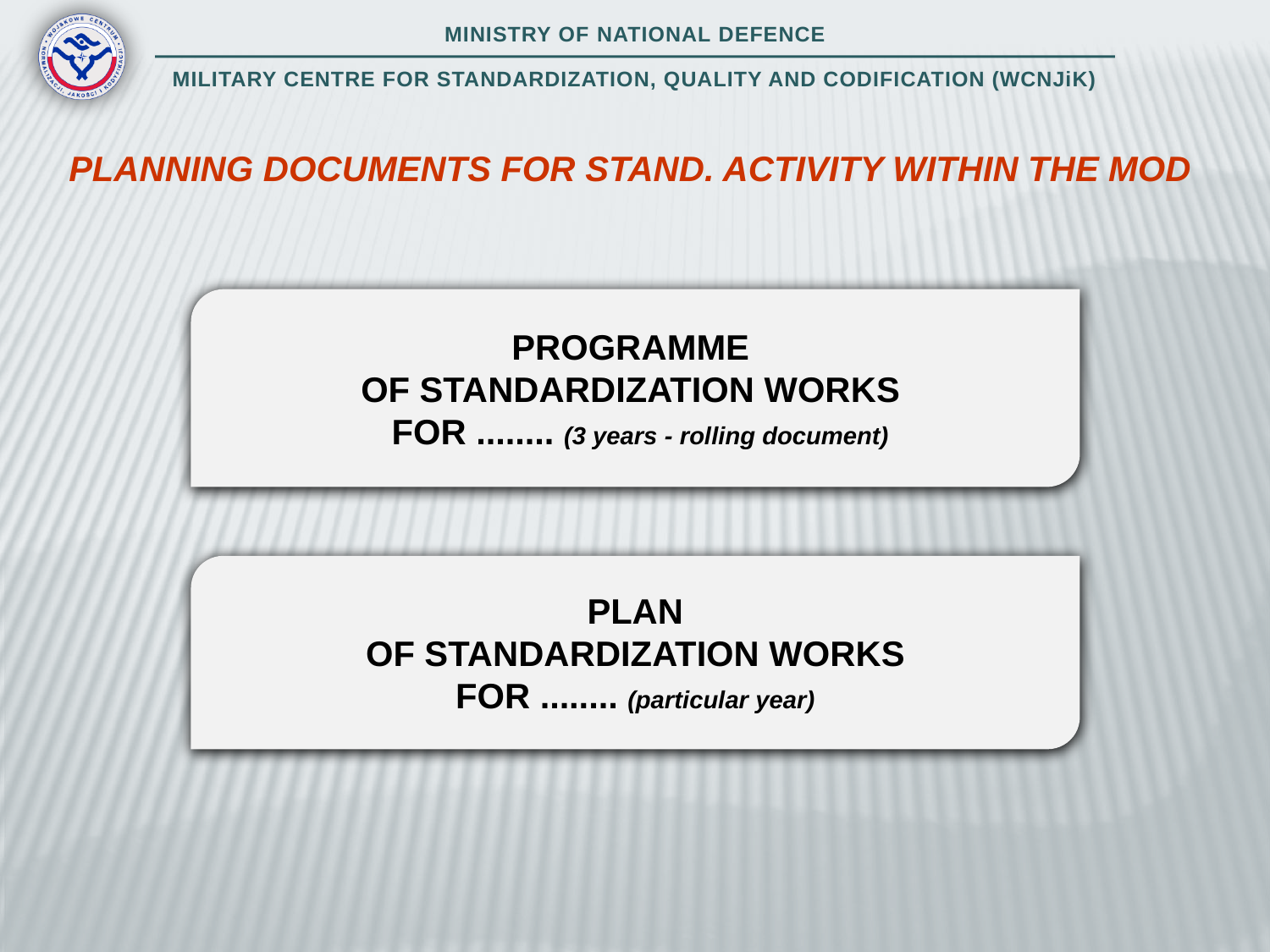

PLANNING DOCUMENTS FOR STAND. ACTIVITY WITHIN THE MOD
PROGRAMME
OF STANDARDIZATION WORKS
 FOR ........ (3 years - rolling document)
PLAN
OF STANDARDIZATION WORKS
FOR ........ (particular year)